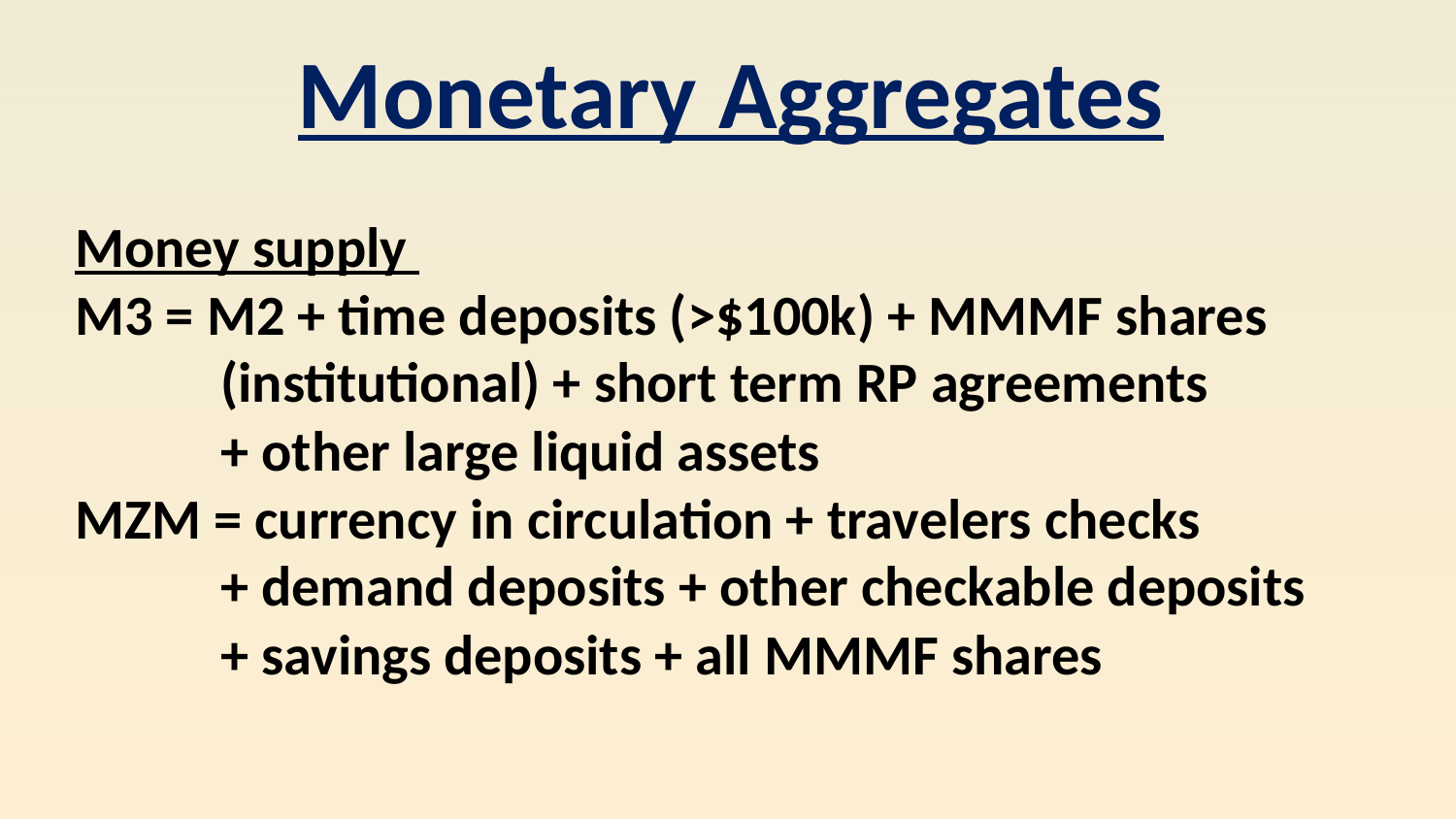

Monetary Aggregates
Money supply
M3 = M2 + time deposits (>$100k) + MMMF shares
	(institutional) + short term RP agreements
	+ other large liquid assets
MZM = currency in circulation + travelers checks
	+ demand deposits + other checkable deposits
	+ savings deposits + all MMMF shares